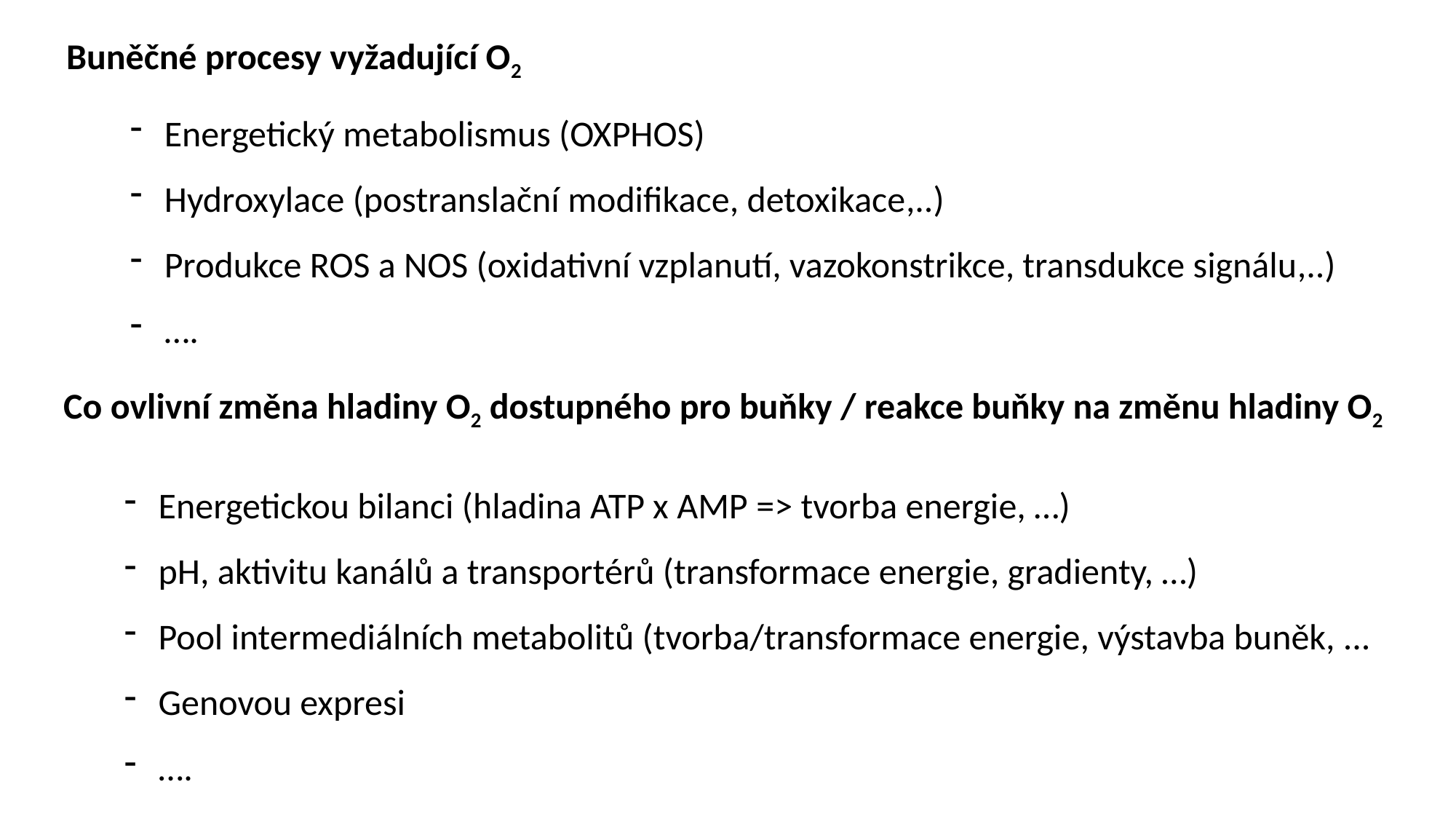

Buněčné procesy vyžadující O2
Energetický metabolismus (OXPHOS)
Hydroxylace (postranslační modifikace, detoxikace,..)
Produkce ROS a NOS (oxidativní vzplanutí, vazokonstrikce, transdukce signálu,..)
….

Co ovlivní změna hladiny O2 dostupného pro buňky / reakce buňky na změnu hladiny O2

Energetickou bilanci (hladina ATP x AMP => tvorba energie, …)
pH, aktivitu kanálů a transportérů (transformace energie, gradienty, …)
Pool intermediálních metabolitů (tvorba/transformace energie, výstavba buněk, ...
Genovou expresi
….